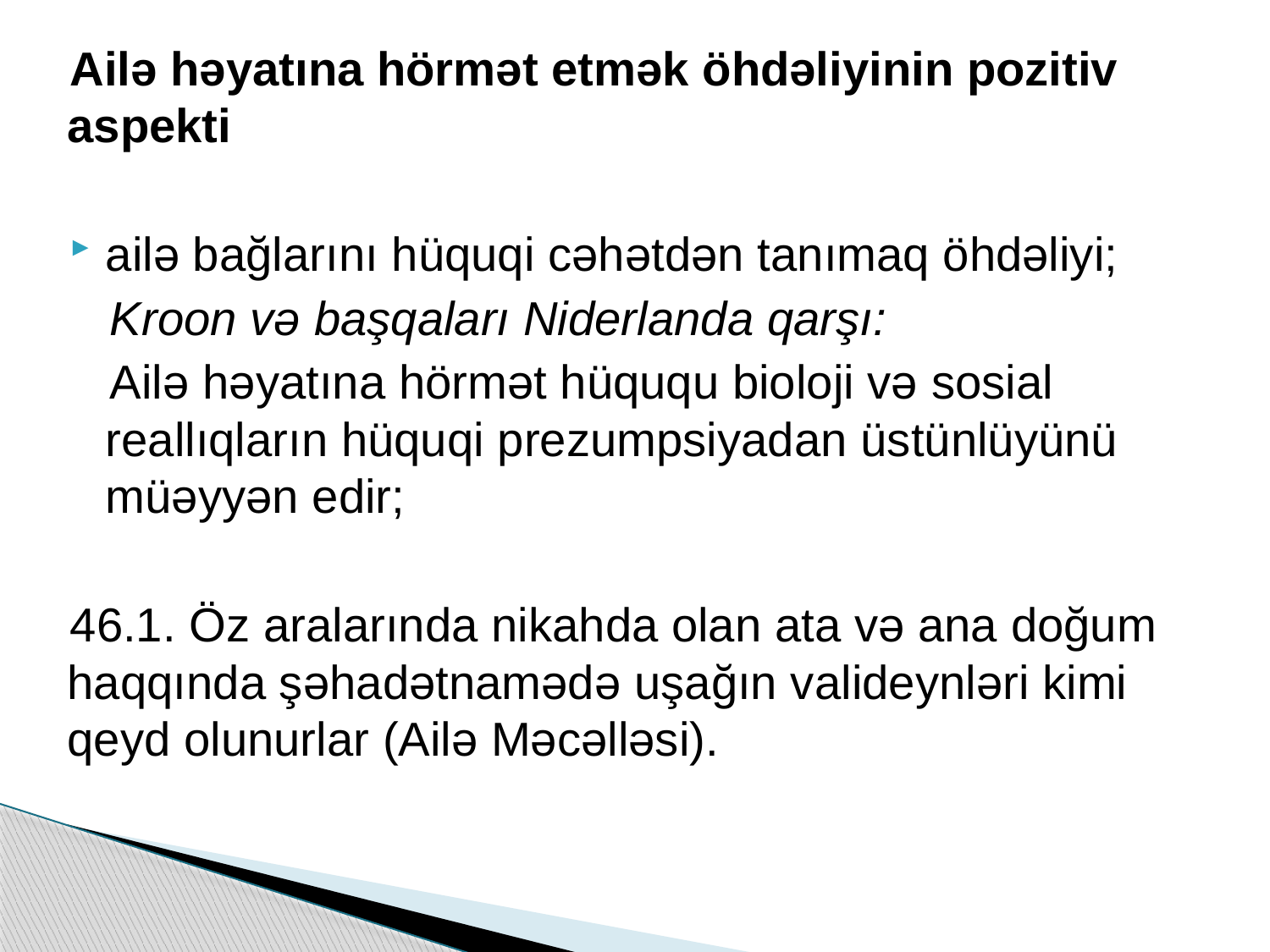

Ailə həyatına hörmət etmək öhdəliyinin pozitiv aspekti

ailə bağlarını hüquqi cəhətdən tanımaq öhdəliyi;
   Kroon və başqaları Niderlanda qarşı:
   Ailə həyatına hörmət hüququ bioloji və sosial reallıqların hüquqi prezumpsiyadan üstünlüyünü müəyyən edir;

46.1. Öz aralarında nikahda olan ata və ana doğum haqqında şəhadətnamədə uşağın valideynləri kimi qeyd olunurlar (Ailə Məcəlləsi).